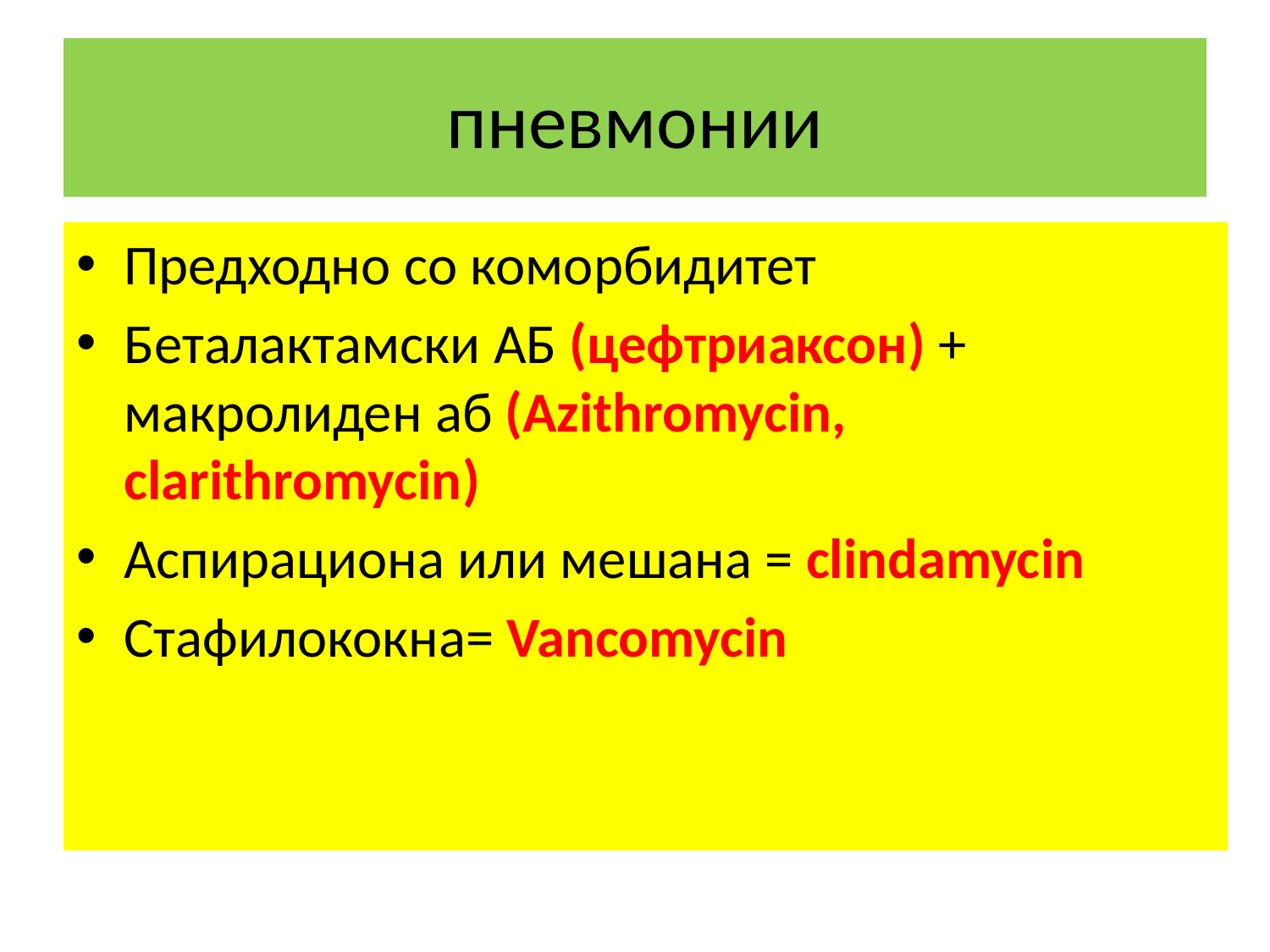

# пневмонии
Предходно со коморбидитет
Беталактамски АБ (цефтриаксон) + макролиден аб (Azithromycin, clarithromycin)
Аспирациона или мешана = clindamycin
Стафилококна= Vancomycin